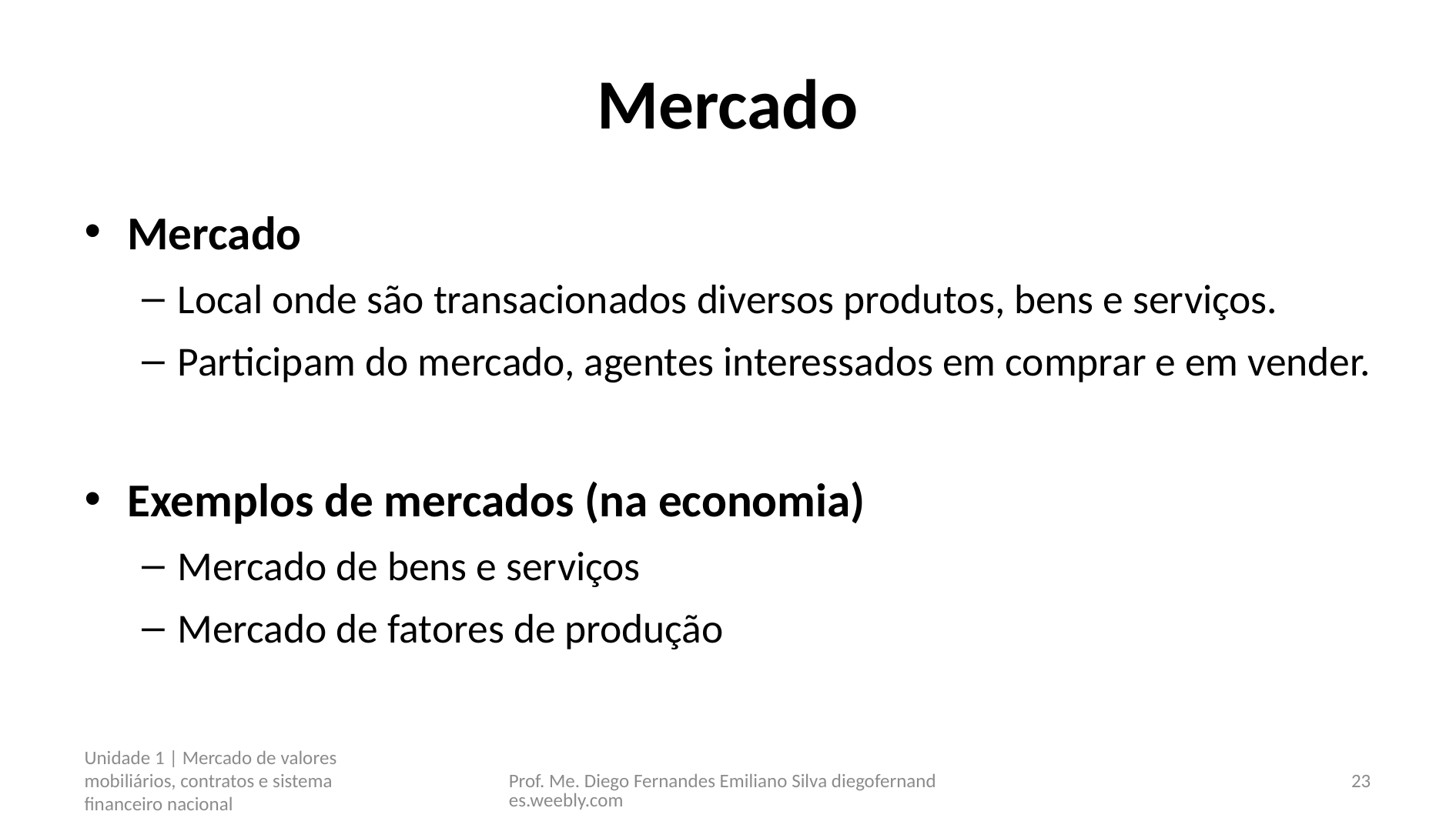

# Mercado
Mercado
Local onde são transacionados diversos produtos, bens e serviços.
Participam do mercado, agentes interessados em comprar e em vender.

Exemplos de mercados (na economia)
Mercado de bens e serviços
Mercado de fatores de produção

Unidade 1 | Mercado de valores mobiliários, contratos e sistema financeiro nacional
Prof. Me. Diego Fernandes Emiliano Silva diegofernandes.weebly.com
23